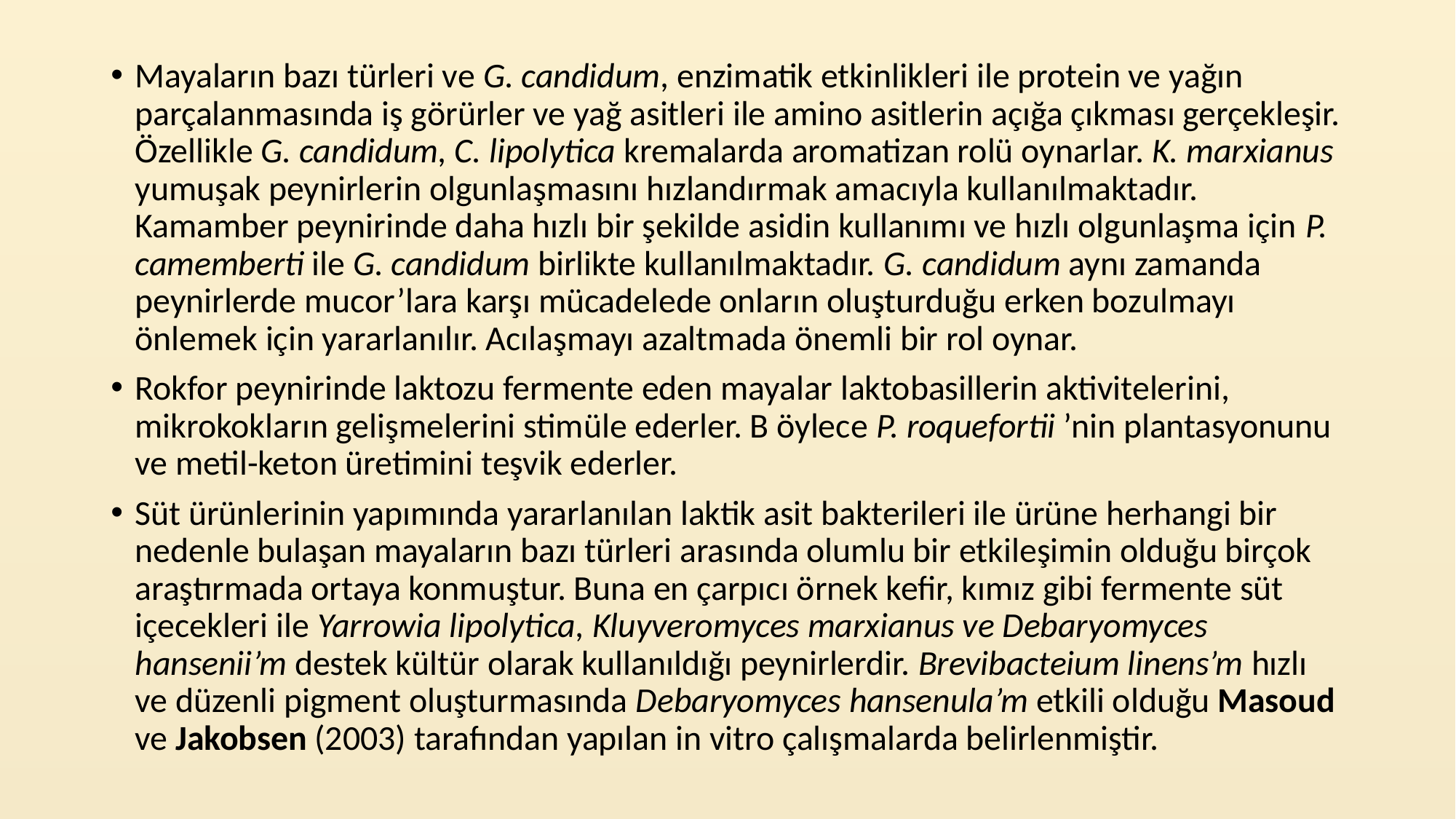

Mayaların bazı türleri ve G. candidum, enzimatik etkinlikleri ile protein ve yağın parçalanmasında iş görürler ve yağ asitleri ile amino asitlerin açığa çıkması gerçekleşir. Özellikle G. candidum, C. lipolytica kremalarda aromatizan rolü oynarlar. K. marxianus yumuşak peynirlerin olgunlaşmasını hızlandırmak amacıyla kullanılmaktadır. Kamamber peynirinde daha hızlı bir şekilde asidin kullanımı ve hızlı olgunlaşma için P. camemberti ile G. candidum birlikte kullanılmaktadır. G. candidum aynı zamanda peynirlerde mucor’lara karşı mücadelede onların oluşturduğu erken bozulmayı önlemek için yararlanılır. Acılaşmayı azaltmada önemli bir rol oynar.
Rokfor peynirinde laktozu fermente eden mayalar laktobasillerin aktivitelerini, mikrokokların gelişmelerini stimüle ederler. B öylece P. roquefortii ’nin plantasyonunu ve metil-keton üretimini teşvik ederler.
Süt ürünlerinin yapımında yararlanılan laktik asit bakterileri ile ürüne herhangi bir nedenle bulaşan mayaların bazı türleri arasında olumlu bir etkileşimin olduğu birçok araştırmada ortaya konmuştur. Buna en çarpıcı örnek kefir, kımız gibi fermente süt içecekleri ile Yarrowia lipolytica, Kluyveromyces marxianus ve Debaryomyces hansenii’m destek kültür olarak kullanıldığı peynirlerdir. Brevibacteium linens’m hızlı ve düzenli pigment oluşturmasında Debaryomyces hansenula’m etkili olduğu Masoud ve Jakobsen (2003) tarafından yapılan in vitro çalışmalarda belirlenmiştir.